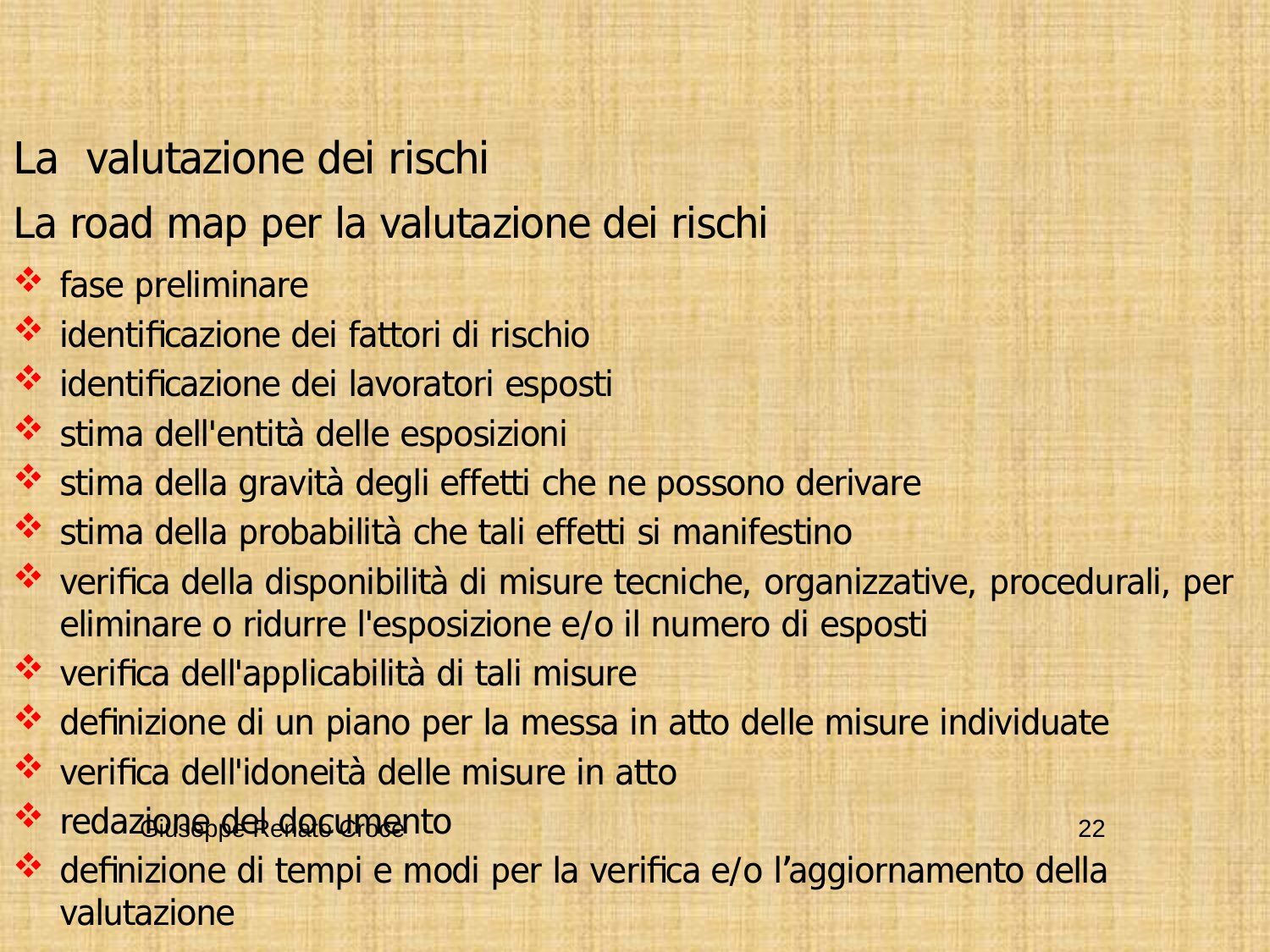

La  valutazione dei rischi
La road map per la valutazione dei rischi
fase preliminare
identificazione dei fattori di rischio
identificazione dei lavoratori esposti
stima dell'entità delle esposizioni
stima della gravità degli effetti che ne possono derivare
stima della probabilità che tali effetti si manifestino
verifica della disponibilità di misure tecniche, organizzative, procedurali, per eliminare o ridurre l'esposizione e/o il numero di esposti
verifica dell'applicabilità di tali misure
definizione di un piano per la messa in atto delle misure individuate
verifica dell'idoneità delle misure in atto
redazione del documento
definizione di tempi e modi per la verifica e/o l’aggiornamento della valutazione

Giuseppe Renato Croce
22